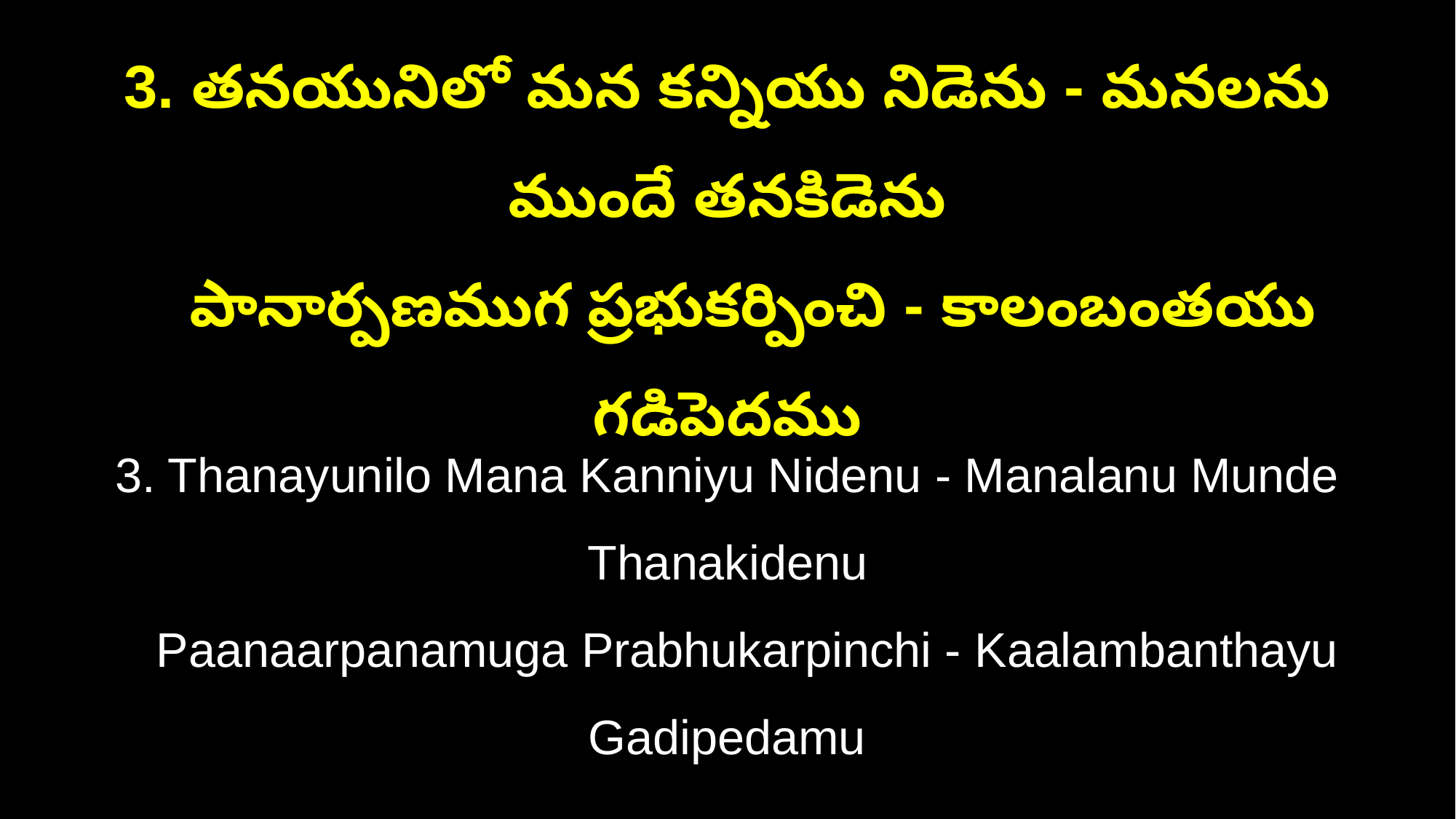

3. తనయునిలో మన కన్నియు నిడెను - మనలను ముందే తనకిడెను
   పానార్పణముగ ప్రభుకర్పించి - కాలంబంతయు గడిపెదము
3. Thanayunilo Mana Kanniyu Nidenu - Manalanu Munde Thanakidenu
   Paanaarpanamuga Prabhukarpinchi - Kaalambanthayu Gadipedamu